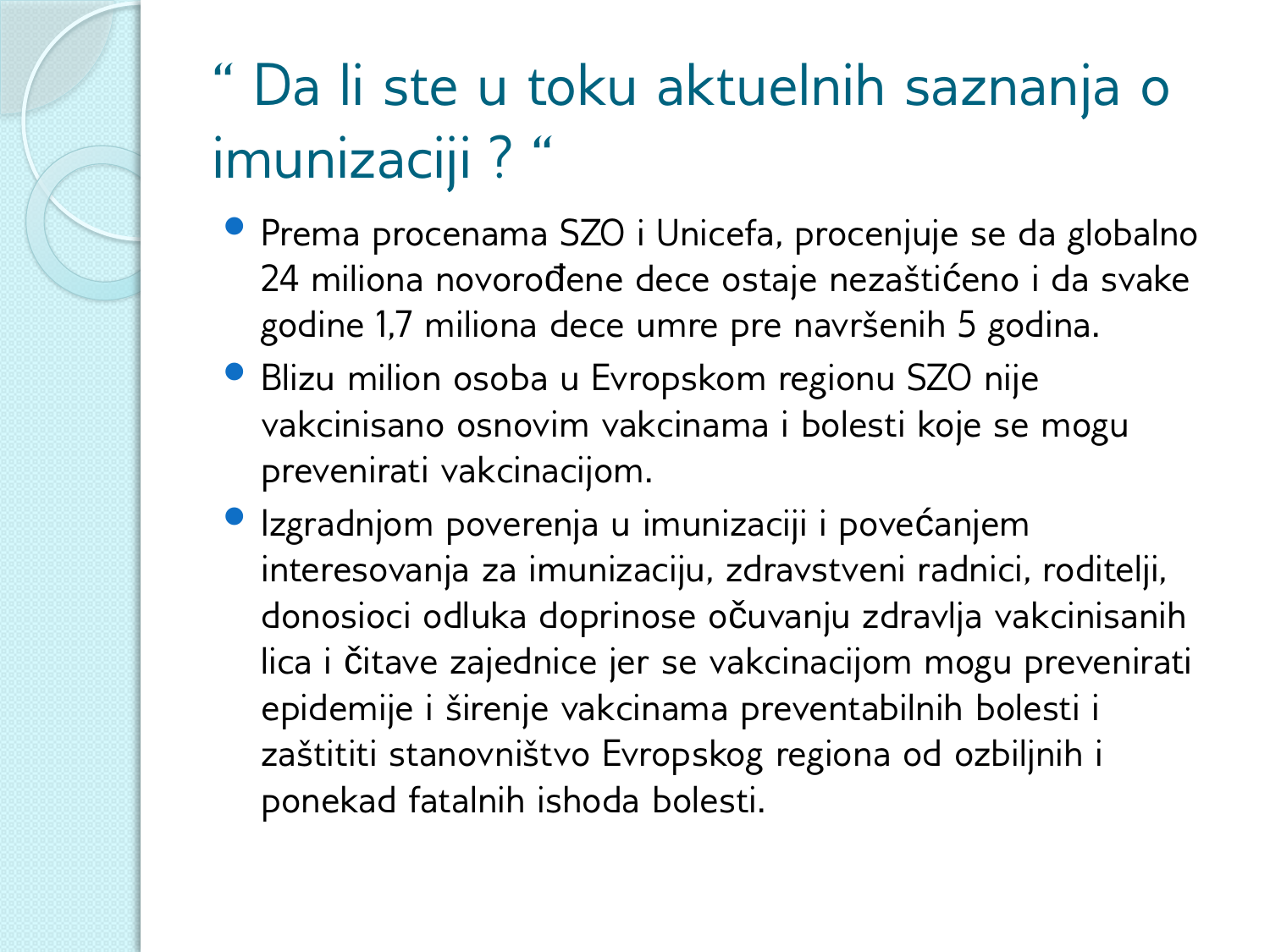

# “ Da li ste u toku aktuelnih saznanja o imunizaciji ? “
Prema procenama SZO i Unicefa, procenjuje se da globalno 24 miliona novorođene dece ostaje nezaštićeno i da svake godine 1,7 miliona dece umre pre navršenih 5 godina.
Blizu milion osoba u Evropskom regionu SZO nije vakcinisano osnovim vakcinama i bolesti koje se mogu prevenirati vakcinacijom.
Izgradnjom poverenja u imunizaciji i povećanjem interesovanja za imunizaciju, zdravstveni radnici, roditelji, donosioci odluka doprinose očuvanju zdravlja vakcinisanih lica i čitave zajednice jer se vakcinacijom mogu prevenirati epidemije i širenje vakcinama preventabilnih bolesti i zaštititi stanovništvo Evropskog regiona od ozbiljnih i ponekad fatalnih ishoda bolesti.